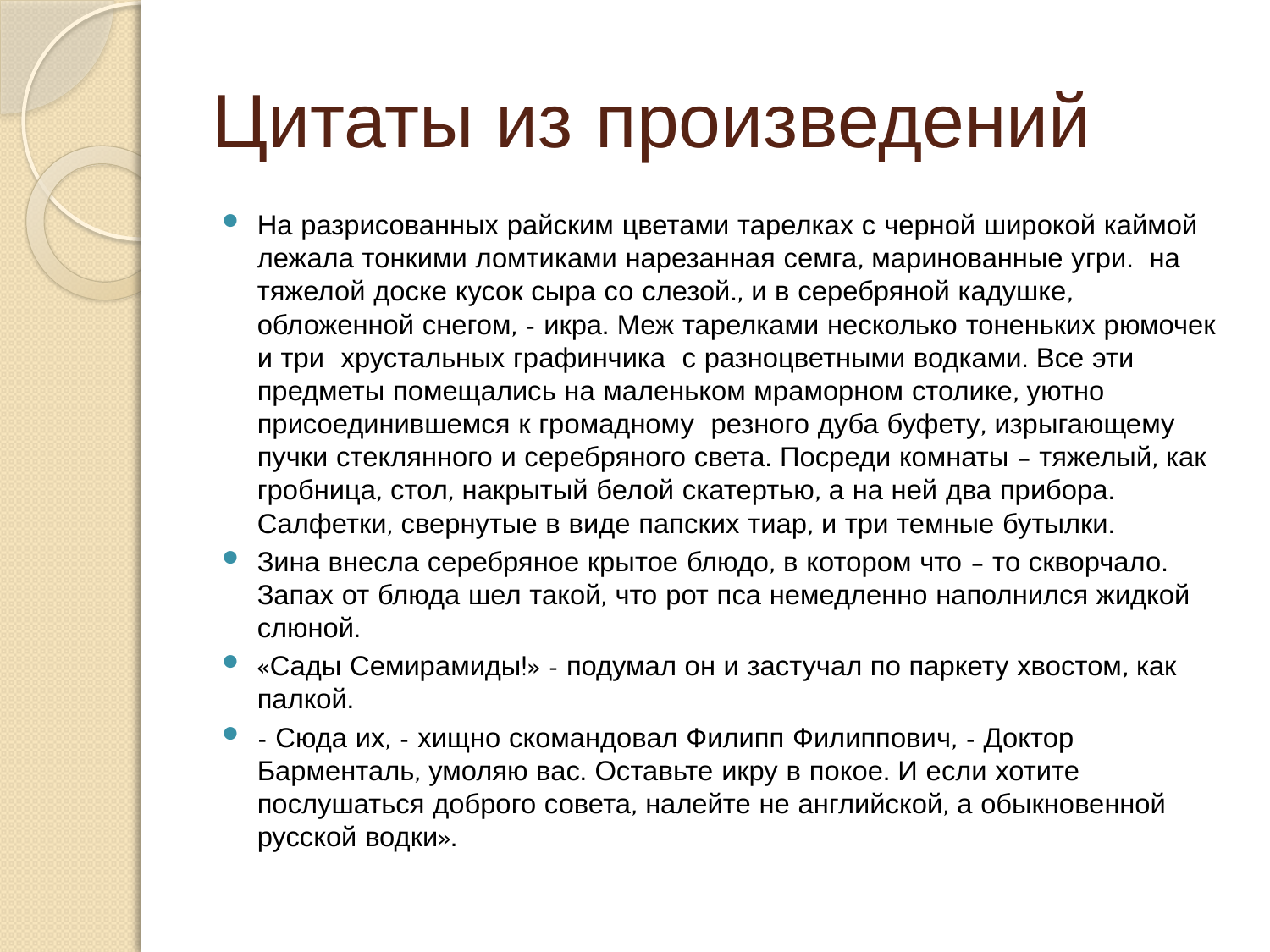

# Цитаты из произведений
На разрисованных райским цветами тарелках с черной широкой каймой лежала тонкими ломтиками нарезанная семга, маринованные угри.  на тяжелой доске кусок сыра со слезой., и в серебряной кадушке, обложенной снегом, - икра. Меж тарелками несколько тоненьких рюмочек и три  хрустальных графинчика  с разноцветными водками. Все эти предметы помещались на маленьком мраморном столике, уютно присоединившемся к громадному  резного дуба буфету, изрыгающему  пучки стеклянного и серебряного света. Посреди комнаты – тяжелый, как гробница, стол, накрытый белой скатертью, а на ней два прибора. Салфетки, свернутые в виде папских тиар, и три темные бутылки.
Зина внесла серебряное крытое блюдо, в котором что – то скворчало. Запах от блюда шел такой, что рот пса немедленно наполнился жидкой слюной.
«Сады Семирамиды!» - подумал он и застучал по паркету хвостом, как палкой.
- Сюда их, - хищно скомандовал Филипп Филиппович, - Доктор Барменталь, умоляю вас. Оставьте икру в покое. И если хотите послушаться доброго совета, налейте не английской, а обыкновенной русской водки».